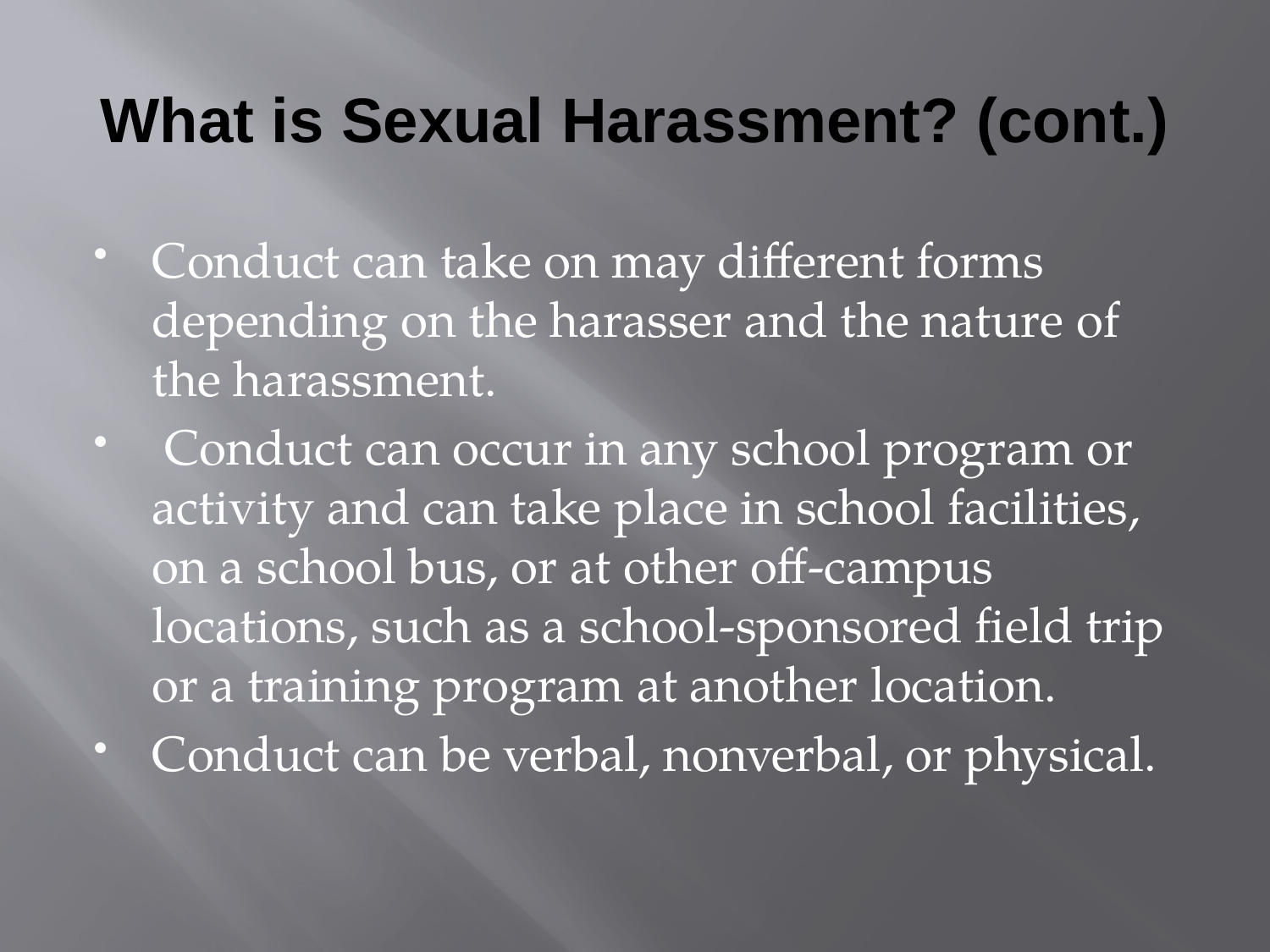

# What is Sexual Harassment? (cont.)
Conduct can take on may different forms depending on the harasser and the nature of the harassment.
 Conduct can occur in any school program or activity and can take place in school facilities, on a school bus, or at other off-campus locations, such as a school-sponsored field trip or a training program at another location.
Conduct can be verbal, nonverbal, or physical.